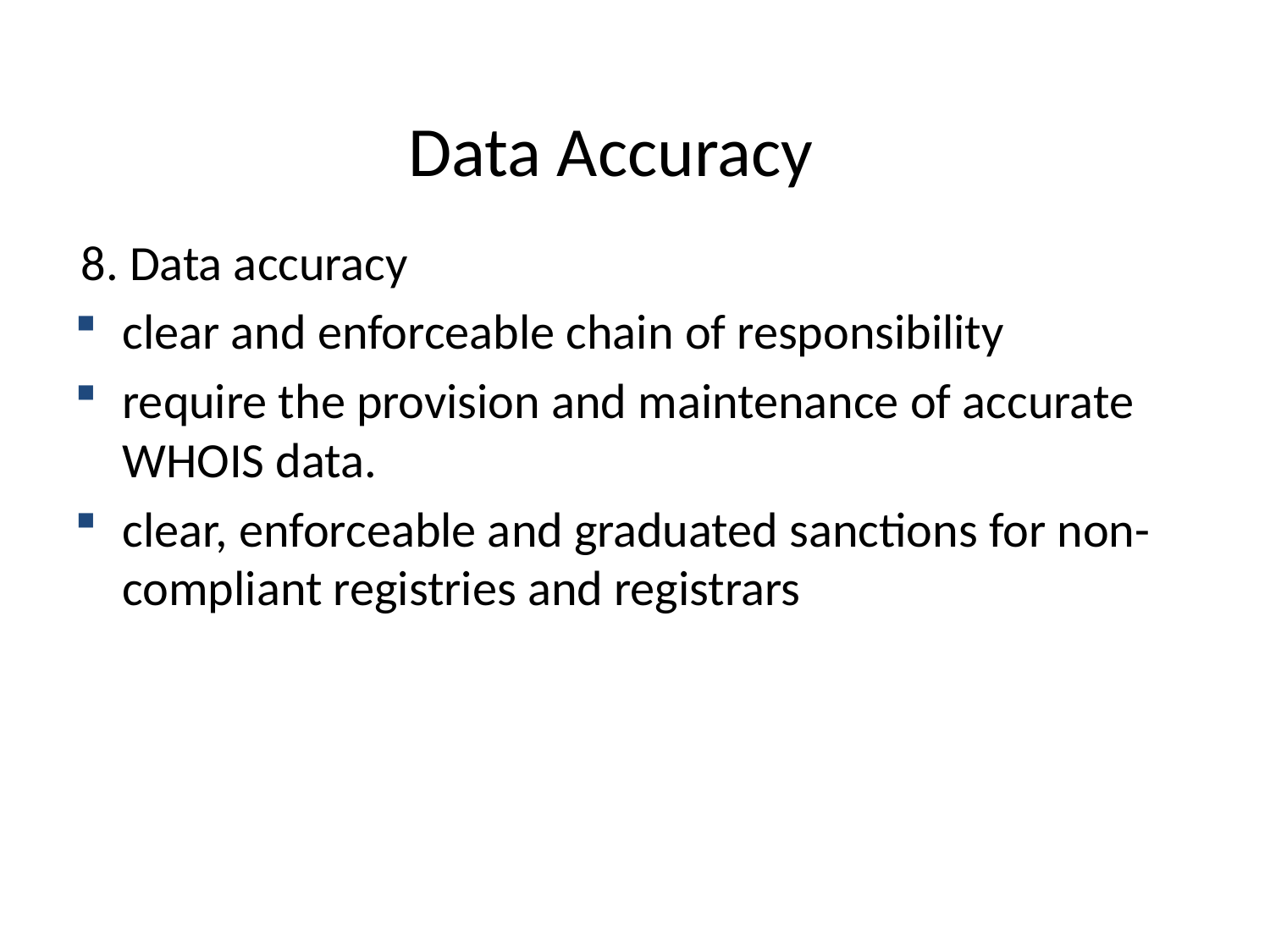

# Data Accuracy
8. Data accuracy
clear and enforceable chain of responsibility
require the provision and maintenance of accurate WHOIS data.
clear, enforceable and graduated sanctions for non-compliant registries and registrars